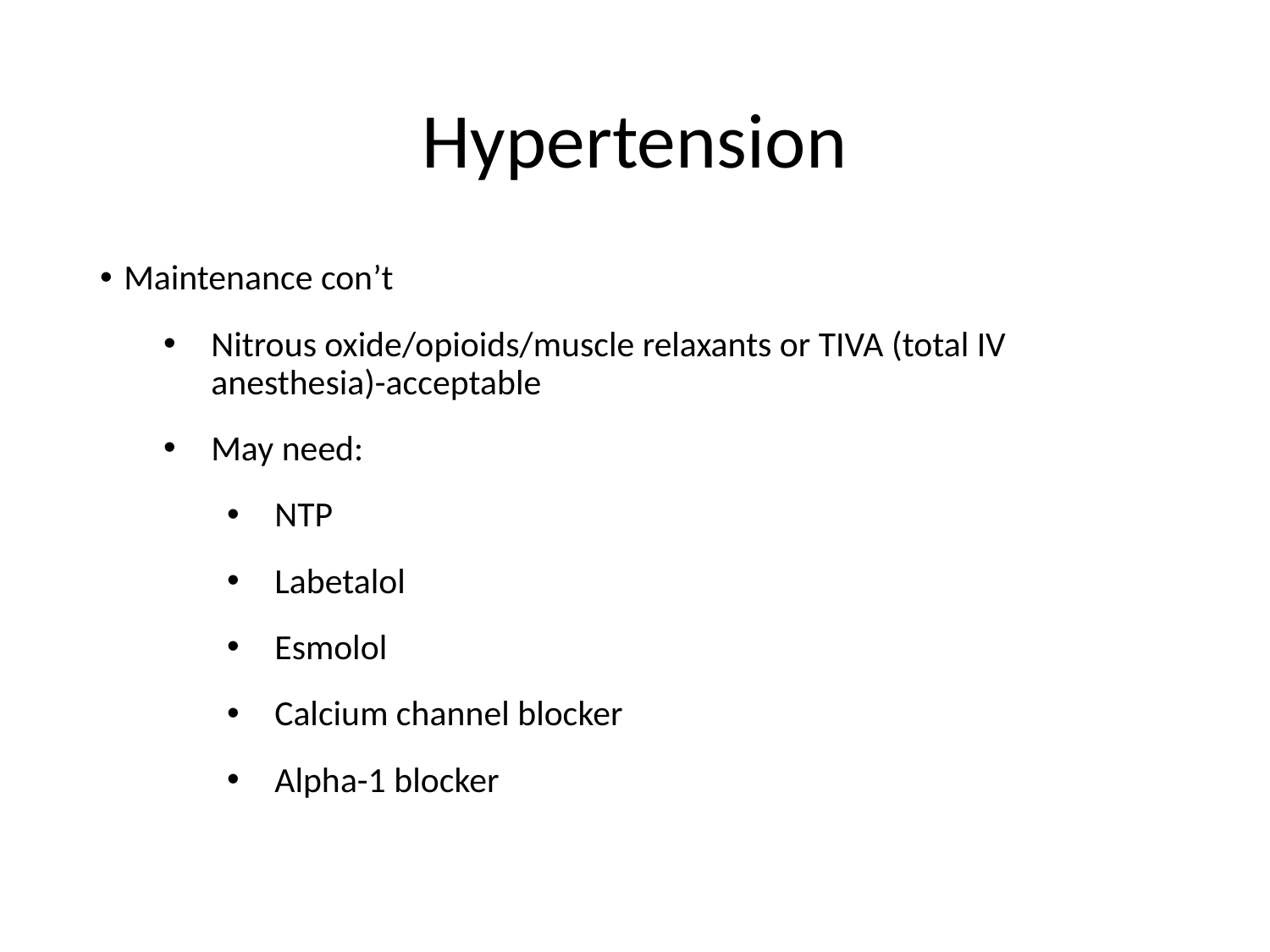

# Hypertension
Maintenance con’t
Nitrous oxide/opioids/muscle relaxants or TIVA (total IV anesthesia)-acceptable
May need:
NTP
Labetalol
Esmolol
Calcium channel blocker
Alpha-1 blocker